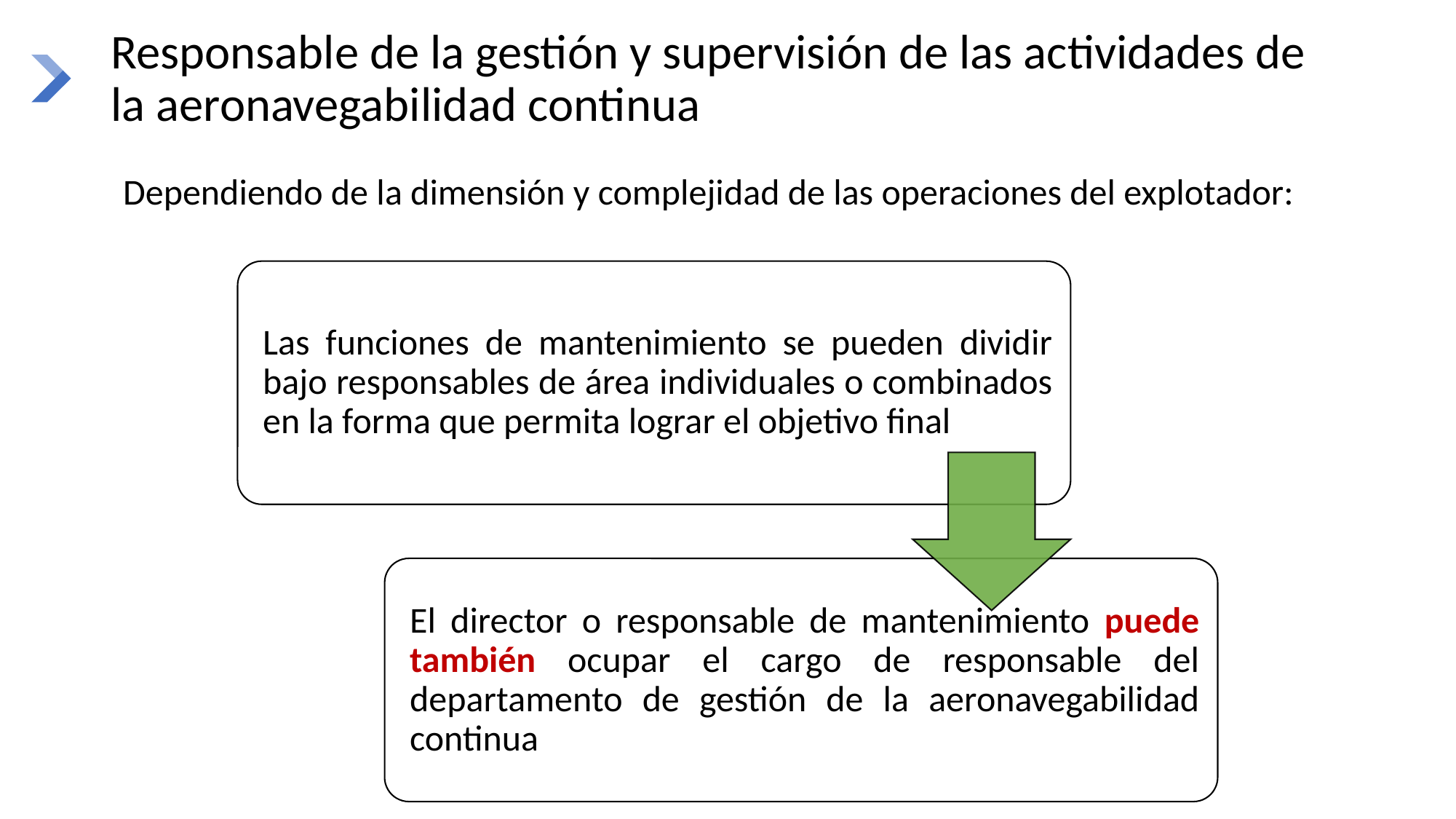

# Responsable de la gestión y supervisión de las actividades de la aeronavegabilidad continua
Dependiendo de la dimensión y complejidad de las operaciones del explotador:
Las funciones de mantenimiento se pueden dividir bajo responsables de área individuales o combinados en la forma que permita lograr el objetivo final
El director o responsable de mantenimiento puede también ocupar el cargo de responsable del departamento de gestión de la aeronavegabilidad continua